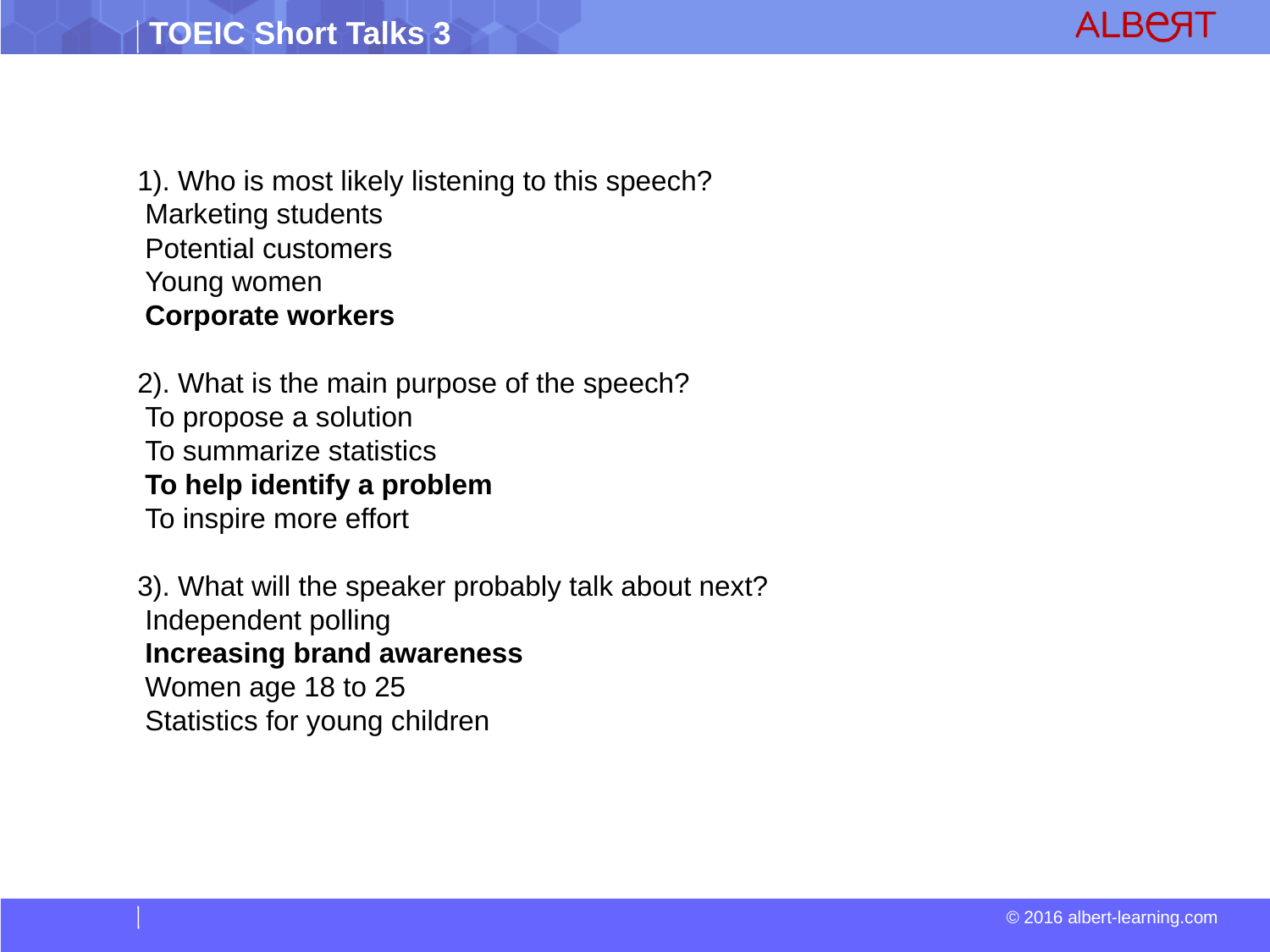

1). Who is most likely listening to this speech?
 Marketing students
 Potential customers
 Young women
 Corporate workers

2). What is the main purpose of the speech?
 To propose a solution
 To summarize statistics
 To help identify a problem
 To inspire more effort

3). What will the speaker probably talk about next?
 Independent polling
 Increasing brand awareness
 Women age 18 to 25
 Statistics for young children